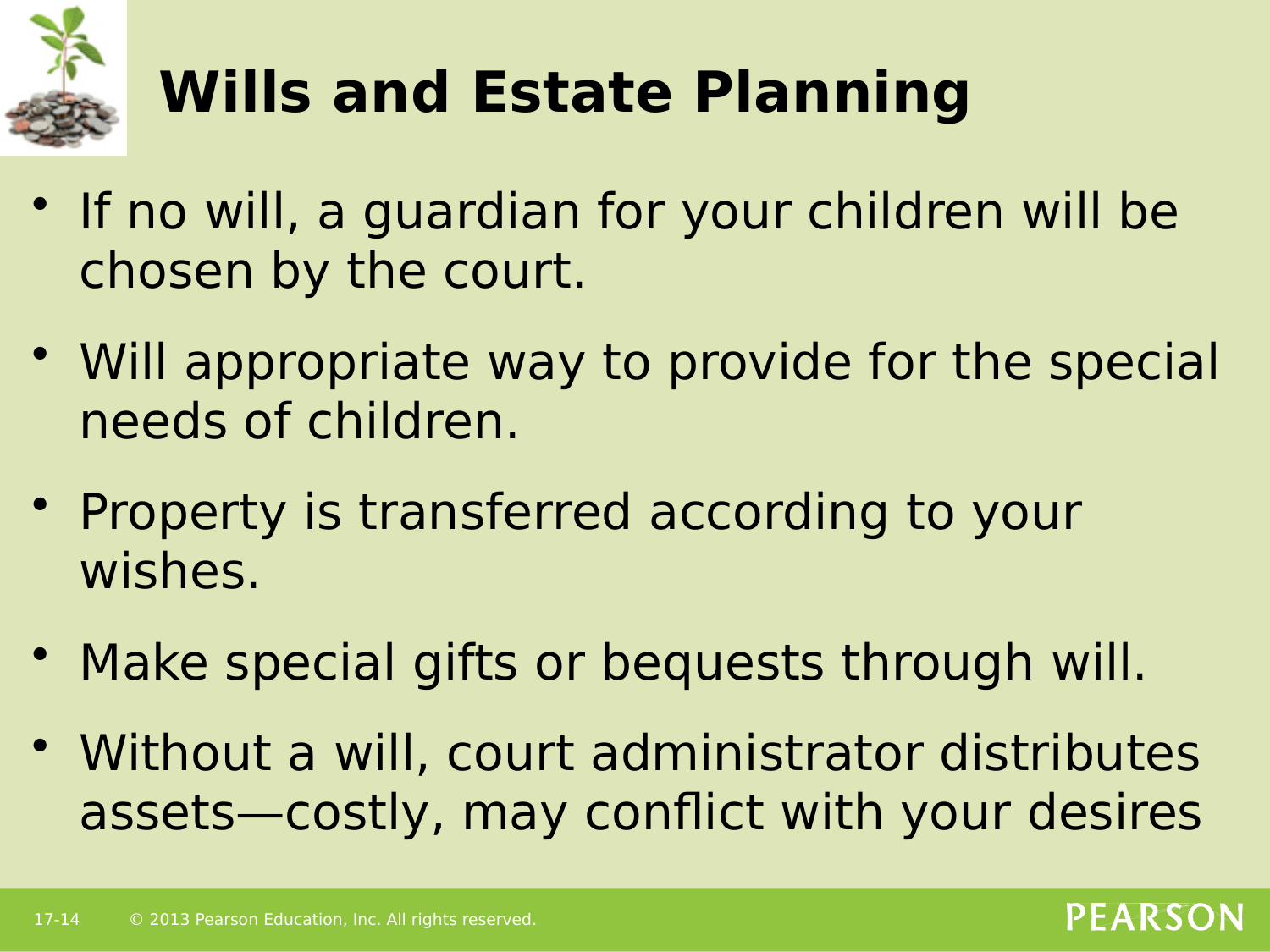

# Wills and Estate Planning
If no will, a guardian for your children will be chosen by the court.
Will appropriate way to provide for the special needs of children.
Property is transferred according to your wishes.
Make special gifts or bequests through will.
Without a will, court administrator distributes assets—costly, may conflict with your desires